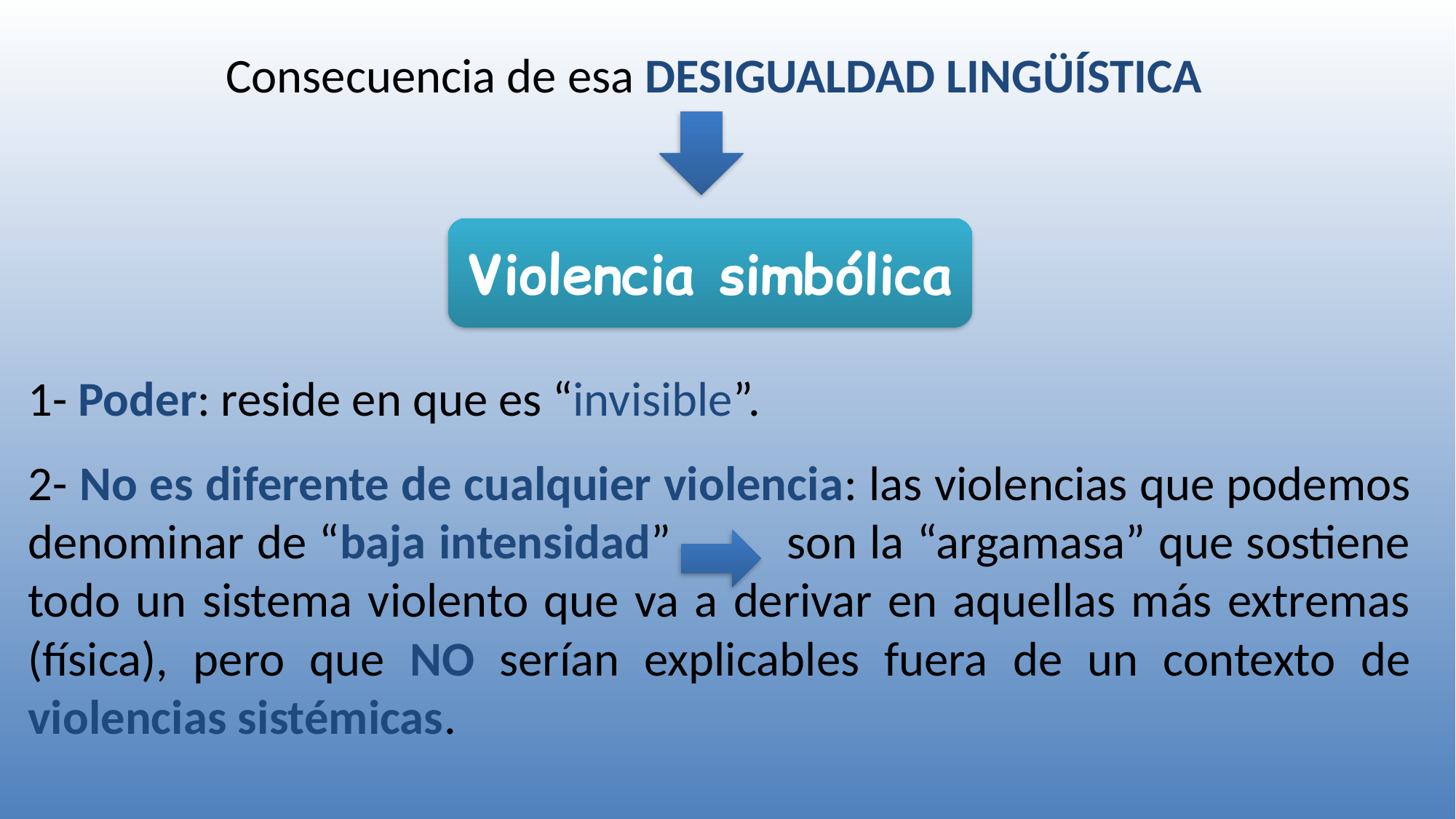

Consecuencia de esa DESIGUALDAD LINGÜÍSTICA

1- Poder: reside en que es “invisible”.

2- No es diferente de cualquier violencia: las violencias que podemos denominar de “baja intensidad”         son la “argamasa” que sostiene todo un sistema violento que va a derivar en aquellas más extremas (física), pero que NO serían explicables fuera de un contexto de violencias sistémicas.

Violencia simbólica